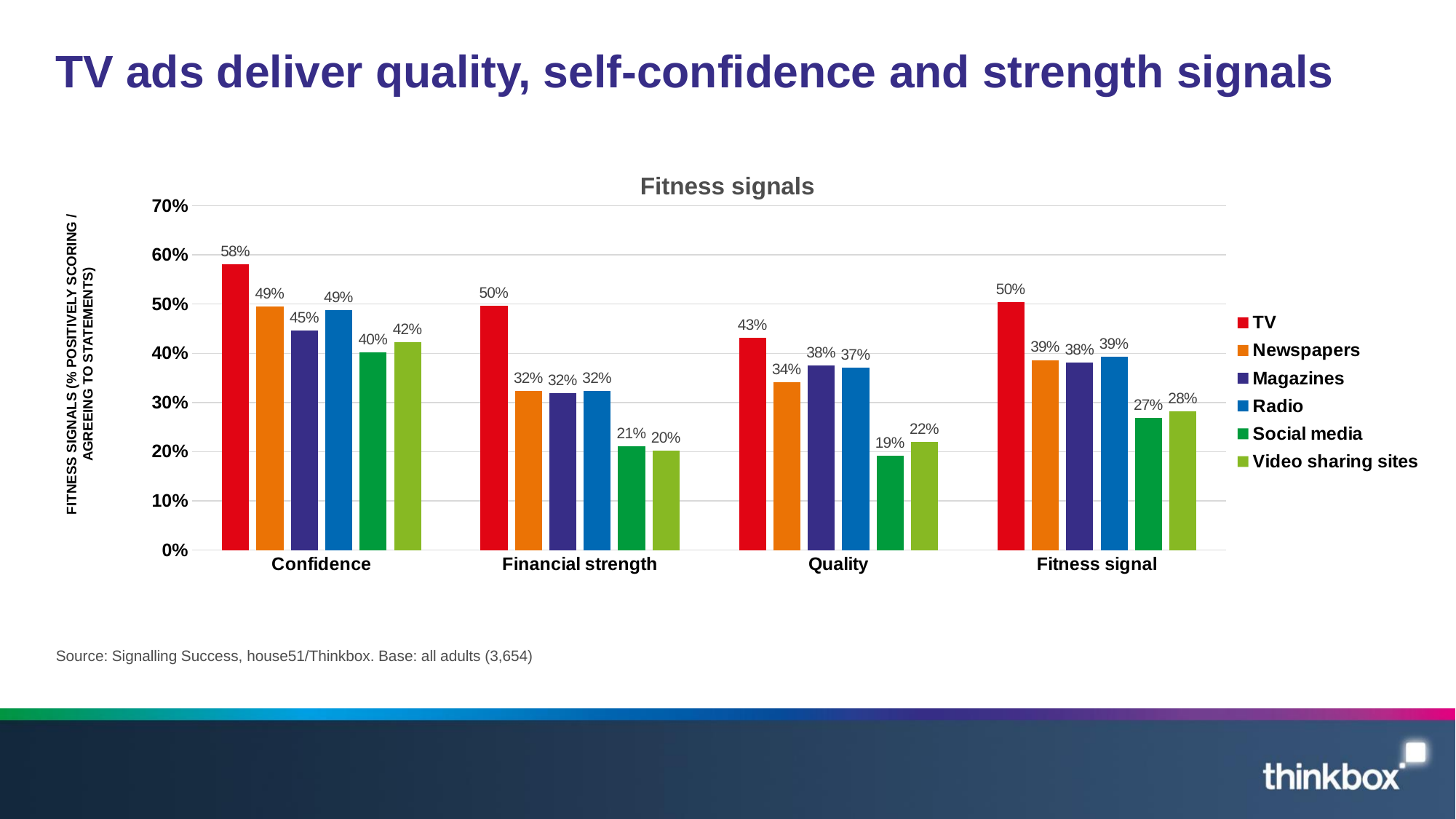

# TV ads deliver quality, self-confidence and strength signals

### Chart

| Category | TV | Newspapers | Magazines | Radio | Social media | Video sharing sites |
|---|---|---|---|---|---|---|
| Confidence | 0.5814360697254 | 0.49474878852869997 | 0.4463511000634 | 0.4871547501899 | 0.4024462047161 | 0.42282252038350004 |
| Financial strength | 0.49698240439659996 | 0.3228002459408 | 0.3197023686087 | 0.3232085007915 | 0.2117023112361 | 0.2027392507825 |
| Quality | 0.4319043803456 | 0.3415624308342 | 0.37539639792609997 | 0.37044108504699996 | 0.1918938950188 | 0.2193182033558 |
| Fitness signal | 0.5034409514892 | 0.3863704884345667 | 0.3804832888660667 | 0.3936014453428 | 0.26868080365700003 | 0.28162665817393334 |
Fitness signals
FITNESS SIGNALS (% POSITIVELY SCORING / AGREEING TO STATEMENTS)

Source: Signalling Success, house51/Thinkbox. Base: all adults (3,654)